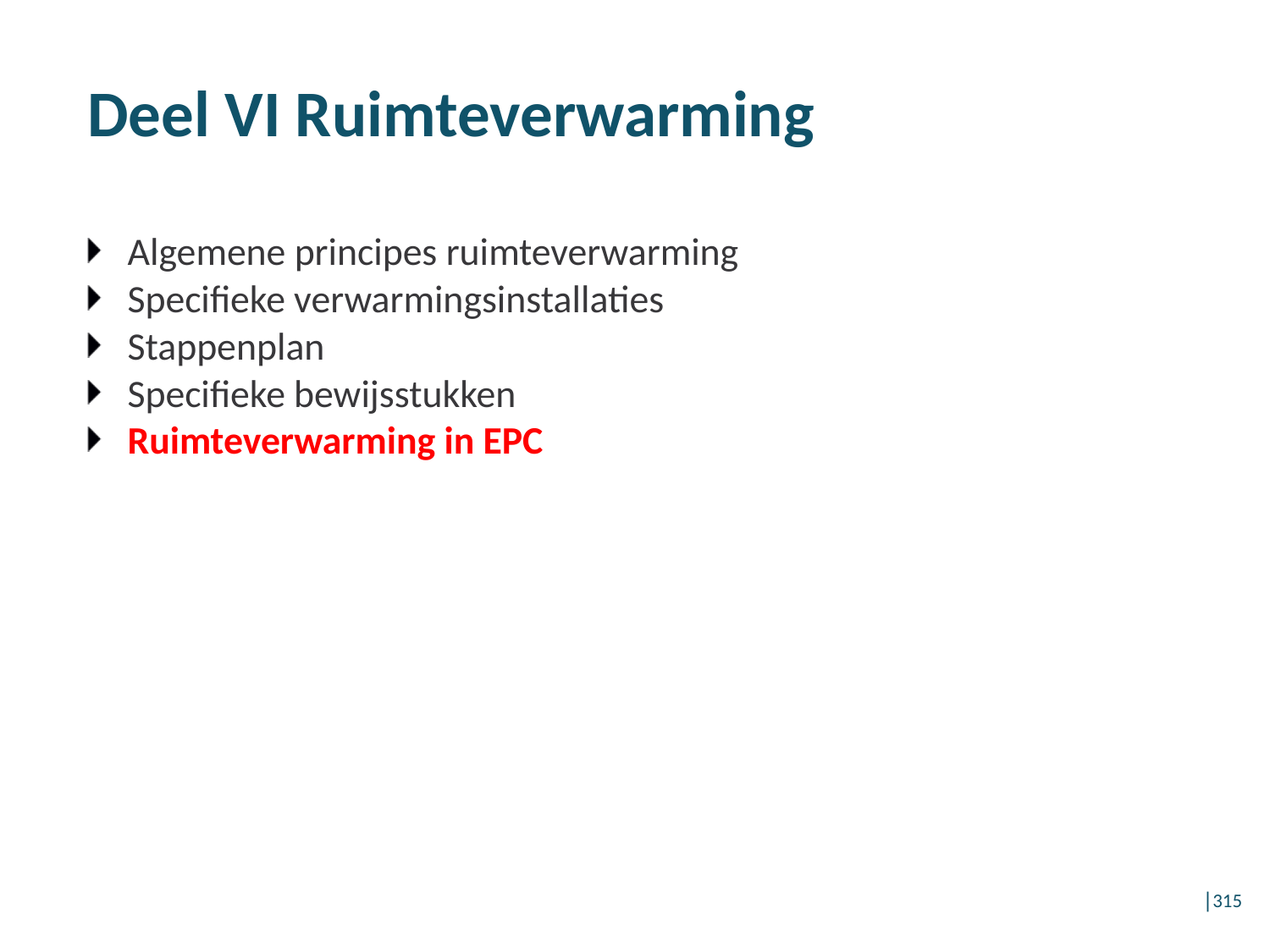

# Deel VI Ruimteverwarming
Algemene principes ruimteverwarming
Specifieke verwarmingsinstallaties
Stappenplan
Specifieke bewijsstukken
Ruimteverwarming in EPC

│315